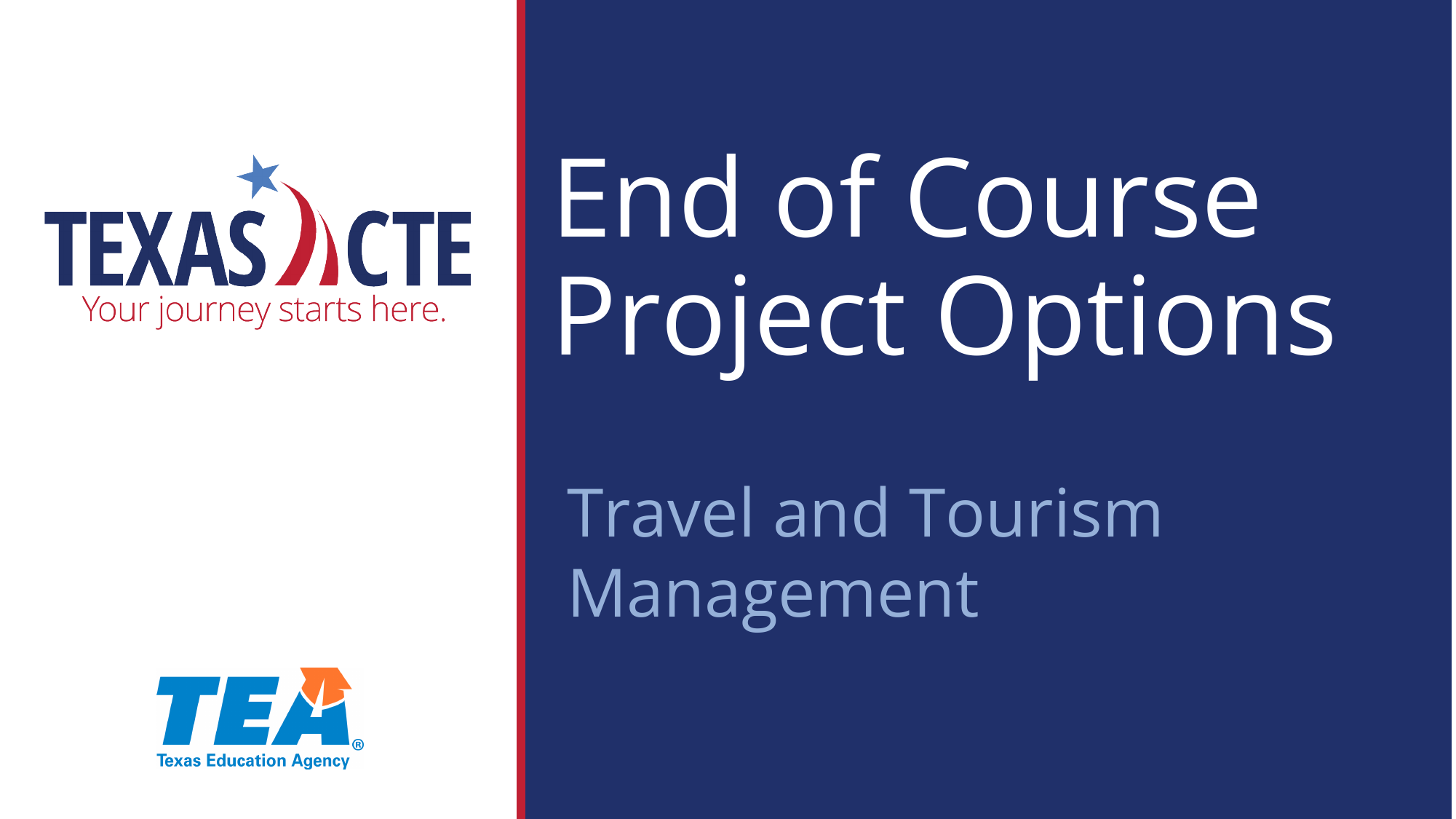

# End of Course Project Options
Travel and Tourism Management